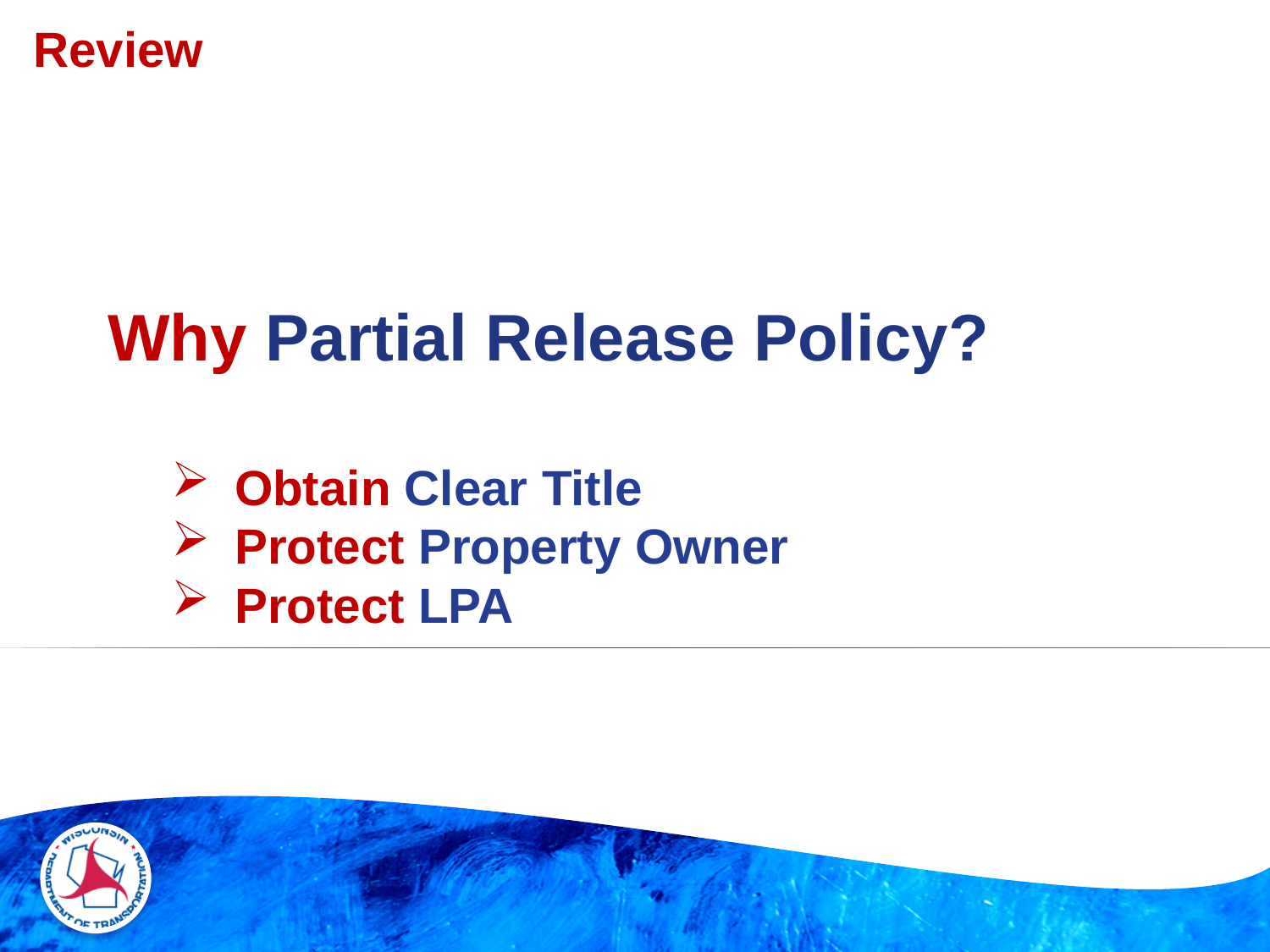

Review
# Why Partial Release Policy?
Obtain Clear Title
Protect Property Owner
Protect LPA